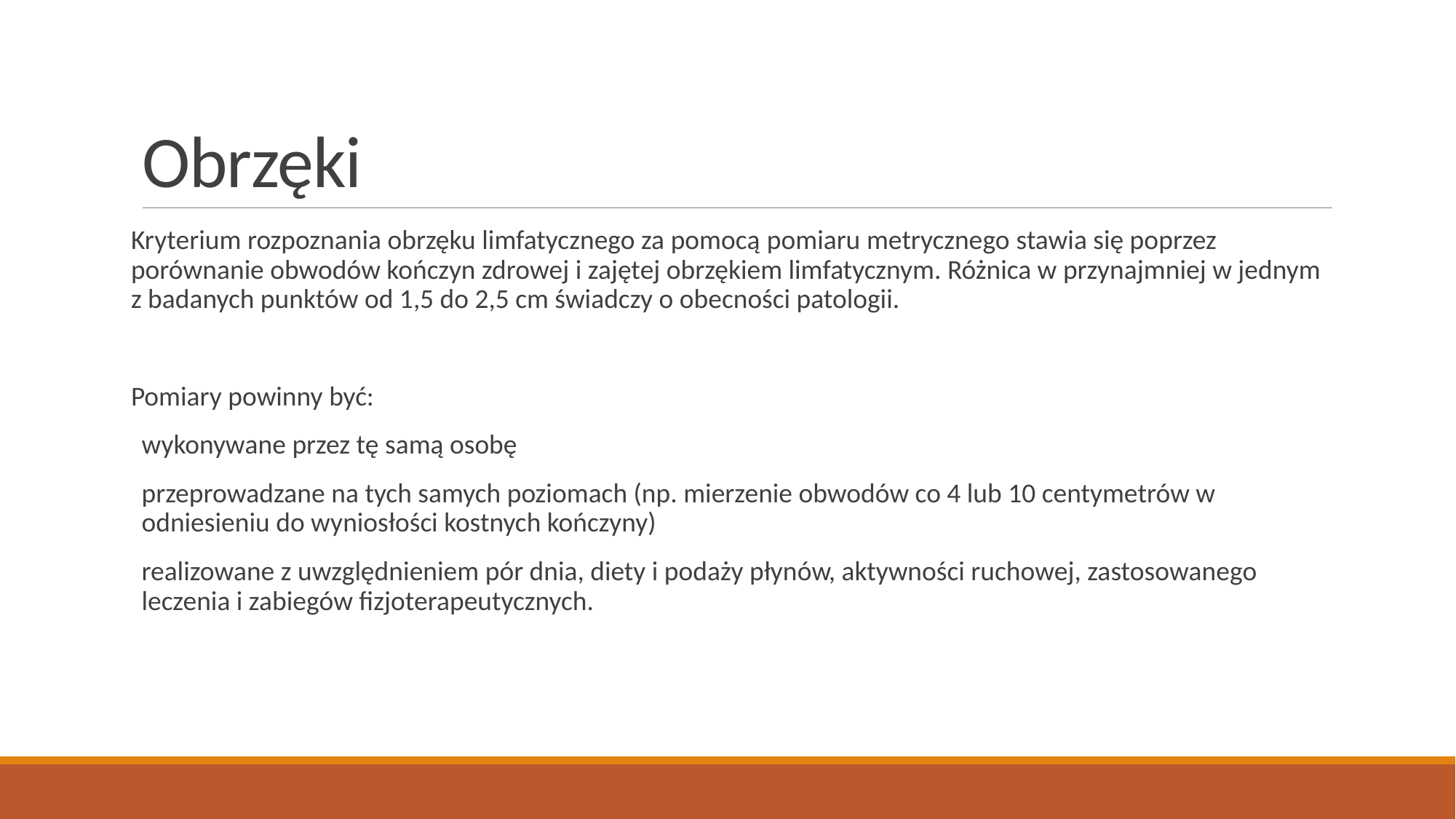

# Obrzęki
Kryterium rozpoznania obrzęku limfatycznego za pomocą pomiaru metrycznego stawia się poprzez porównanie obwodów kończyn zdrowej i zajętej obrzękiem limfatycznym. Różnica w przynajmniej w jednym z badanych punktów od 1,5 do 2,5 cm świadczy o obecności patologii.

Pomiary powinny być:
wykonywane przez tę samą osobę
przeprowadzane na tych samych poziomach (np. mierzenie obwodów co 4 lub 10 centymetrów w odniesieniu do wyniosłości kostnych kończyny)
realizowane z uwzględnieniem pór dnia, diety i podaży płynów, aktywności ruchowej, zastosowanego leczenia i zabiegów fizjoterapeutycznych.